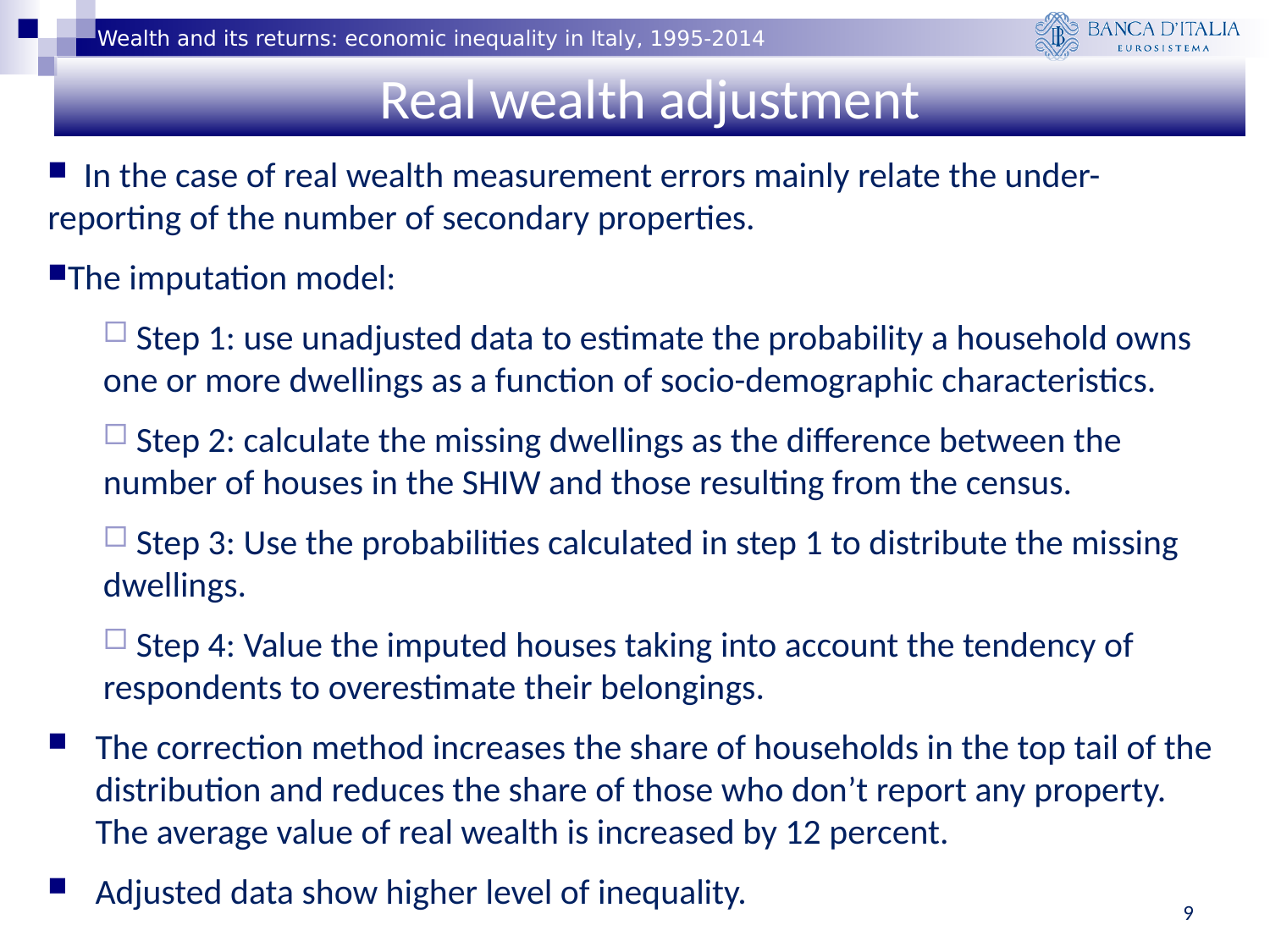

# Real wealth adjustment
  In the case of real wealth measurement errors mainly relate the under-reporting of the number of secondary properties.
The imputation model:
 Step 1: use unadjusted data to estimate the probability a household owns one or more dwellings as a function of socio-demographic characteristics.
 Step 2: calculate the missing dwellings as the difference between the number of houses in the SHIW and those resulting from the census.
 Step 3: Use the probabilities calculated in step 1 to distribute the missing dwellings.
 Step 4: Value the imputed houses taking into account the tendency of respondents to overestimate their belongings.
The correction method increases the share of households in the top tail of the distribution and reduces the share of those who don’t report any property. The average value of real wealth is increased by 12 percent.
Adjusted data show higher level of inequality.
9